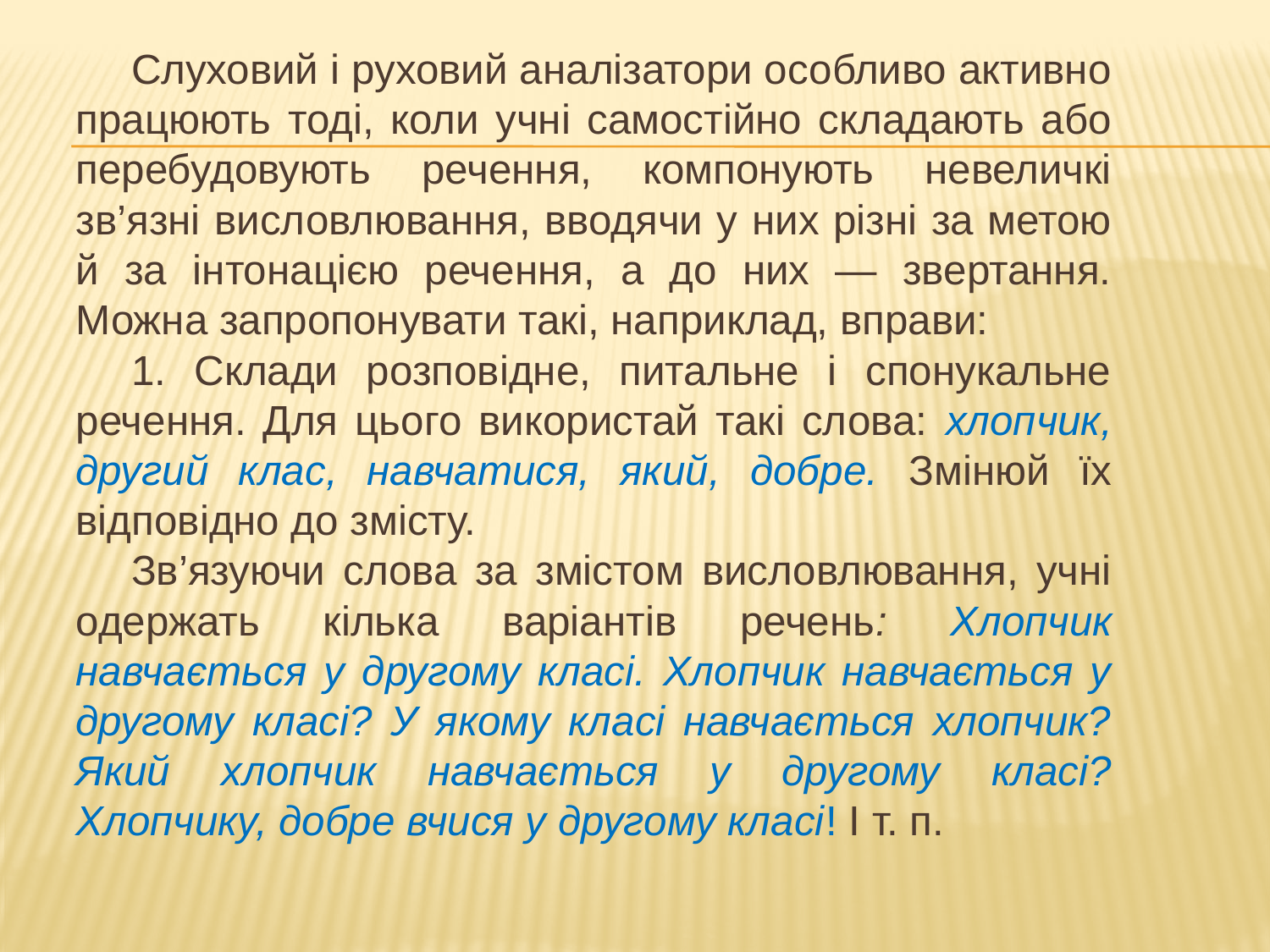

Слуховий і руховий аналізатори особливо активно працюють тоді, коли учні самостійно складають або перебудовують речення, компонують невеличкі зв’язні висловлювання, вводячи у них різні за метою й за інтонацією речення, а до них — звертання. Можна запропонувати такі, наприклад, вправи:
1. Склади розповідне, питальне і спонукальне речення. Для цього використай такі слова: хлопчик, другий клас, навчатися, який, добре. Змінюй їх відповідно до змісту.
Зв’язуючи слова за змістом висловлювання, учні одержать кілька варіантів речень: Хлопчик навчається у другому класі. Хлопчик навчається у другому класі? У якому класі навчається хлопчик? Який хлопчик навчається у другому класі? Хлопчику, добре вчися у другому класі! І т. п.